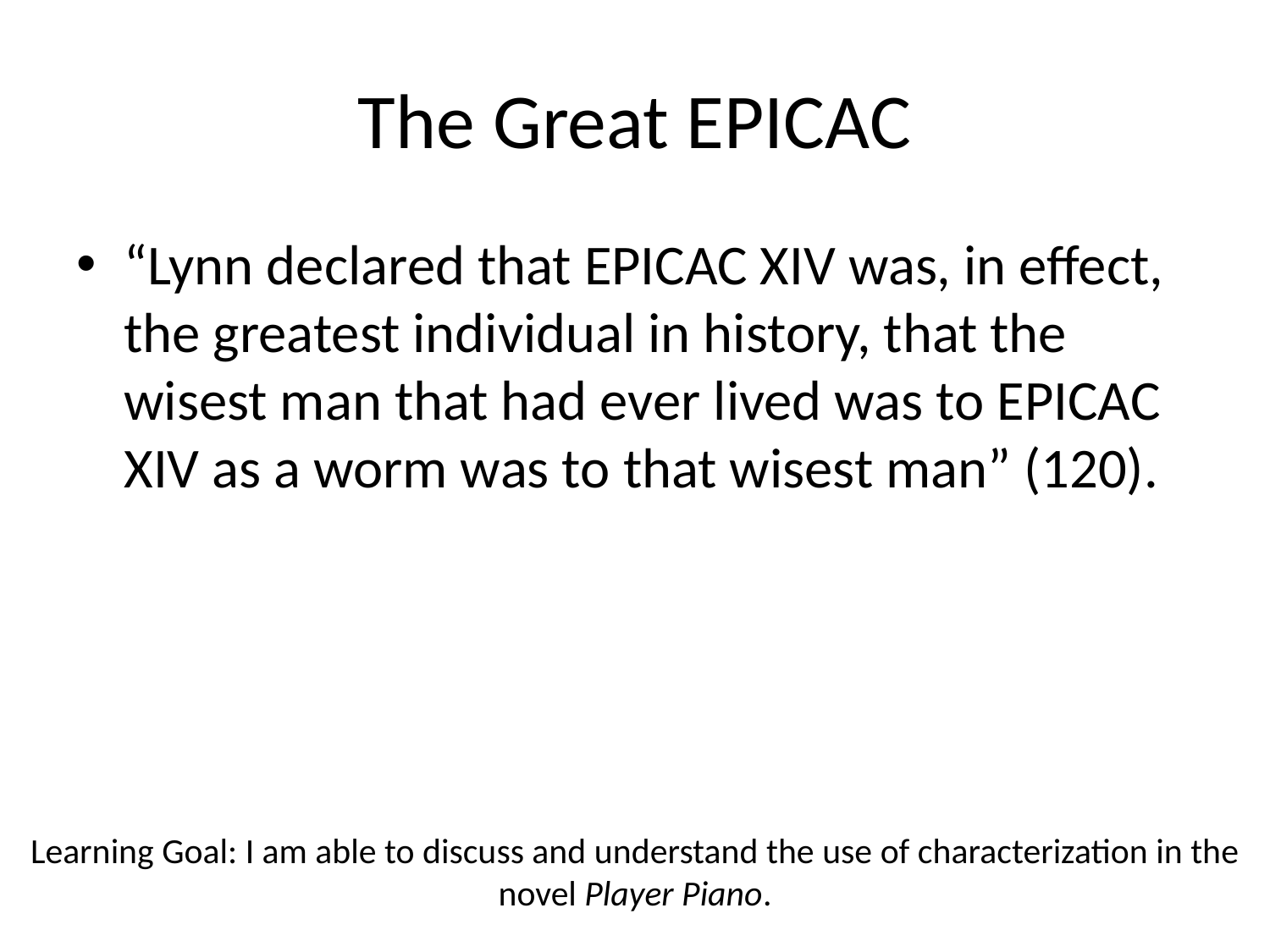

# The Great EPICAC
“Lynn declared that EPICAC XIV was, in effect, the greatest individual in history, that the wisest man that had ever lived was to EPICAC XIV as a worm was to that wisest man” (120).
Learning Goal: I am able to discuss and understand the use of characterization in the novel Player Piano.